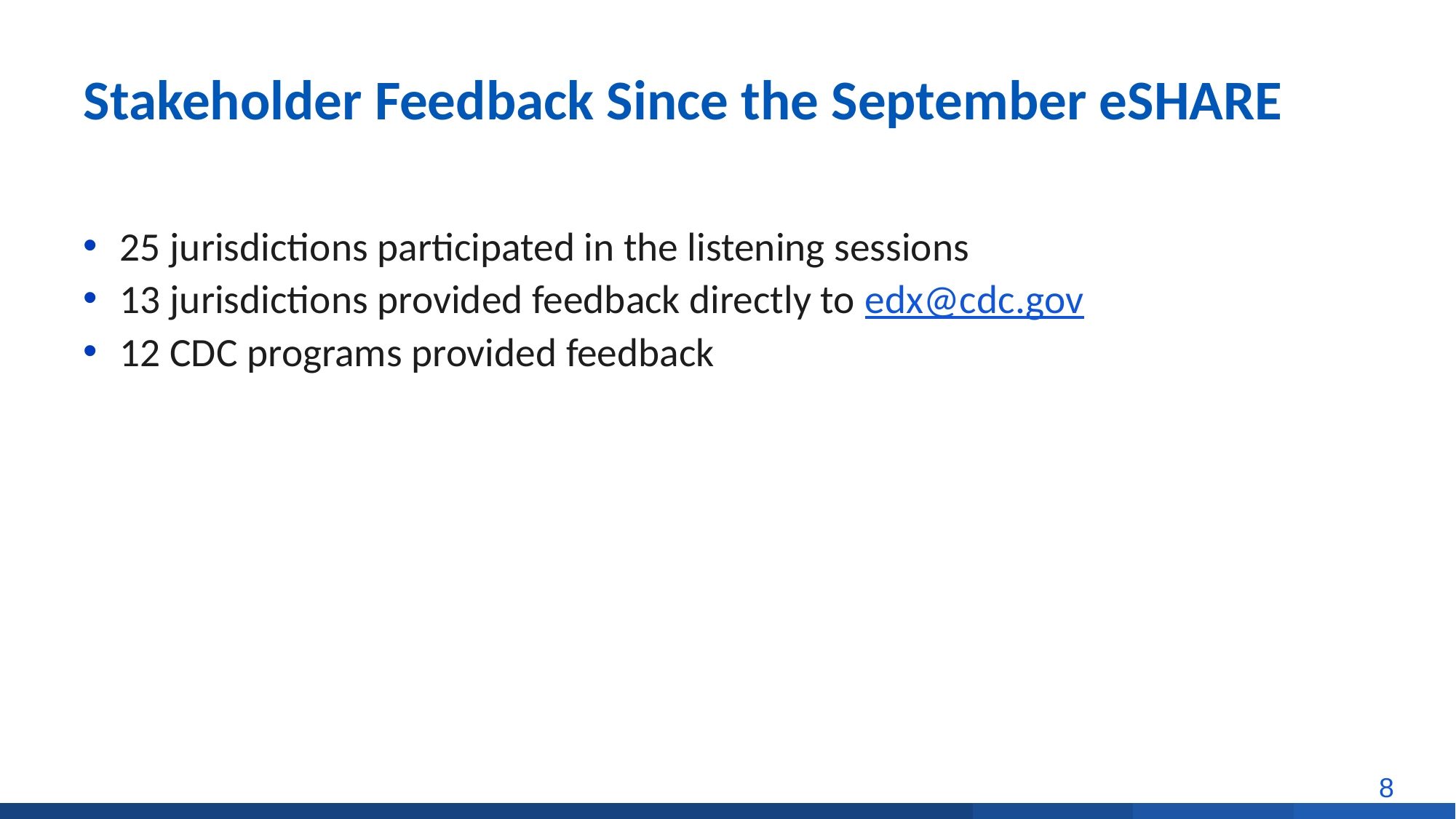

# Stakeholder Feedback Since the September eSHARE
25 jurisdictions participated in the listening sessions
13 jurisdictions provided feedback directly to edx@cdc.gov
12 CDC programs provided feedback

8